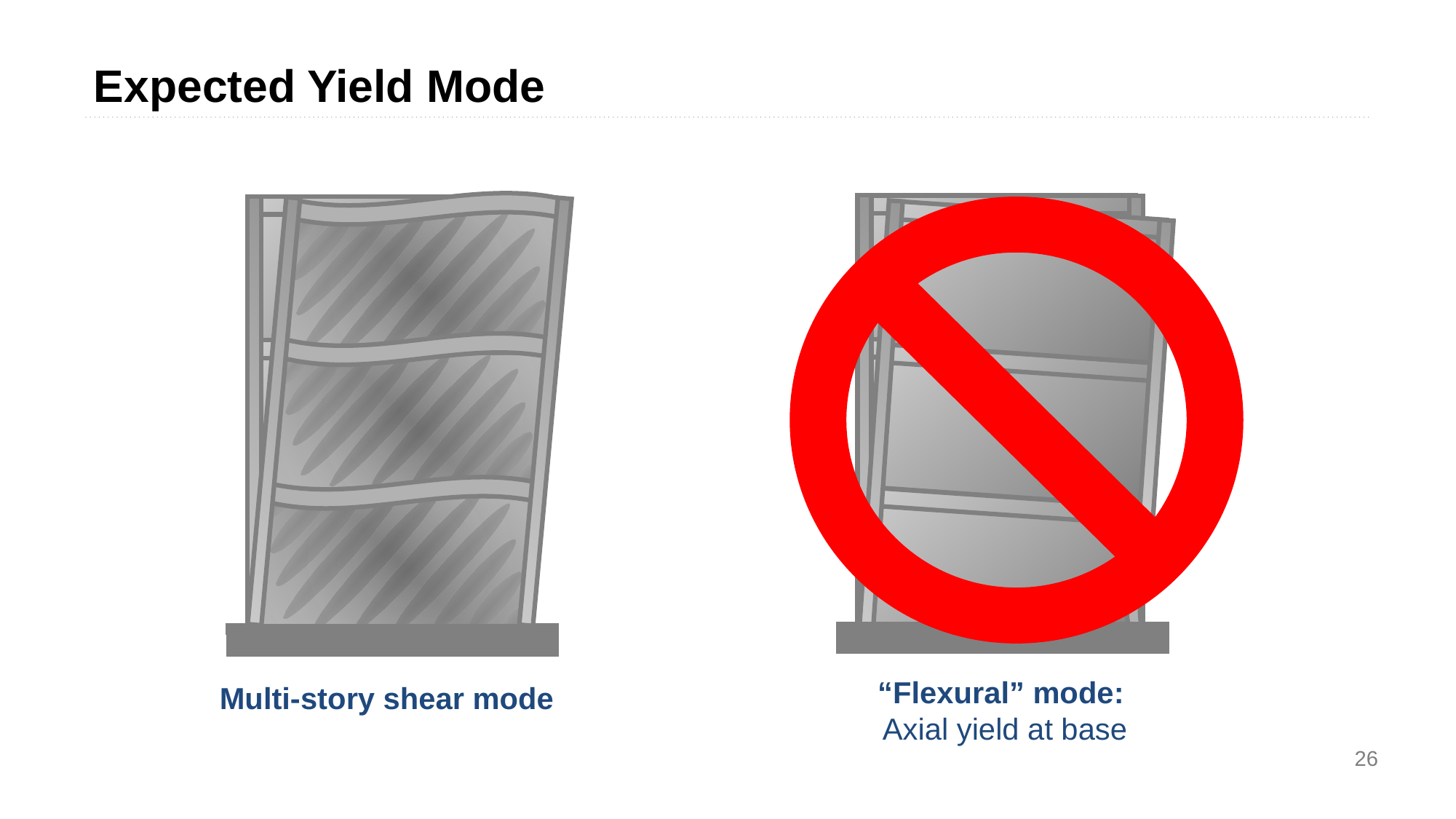

Expected Yield Mode

“Flexural” mode:
Axial yield at base
Multi-story shear mode
26